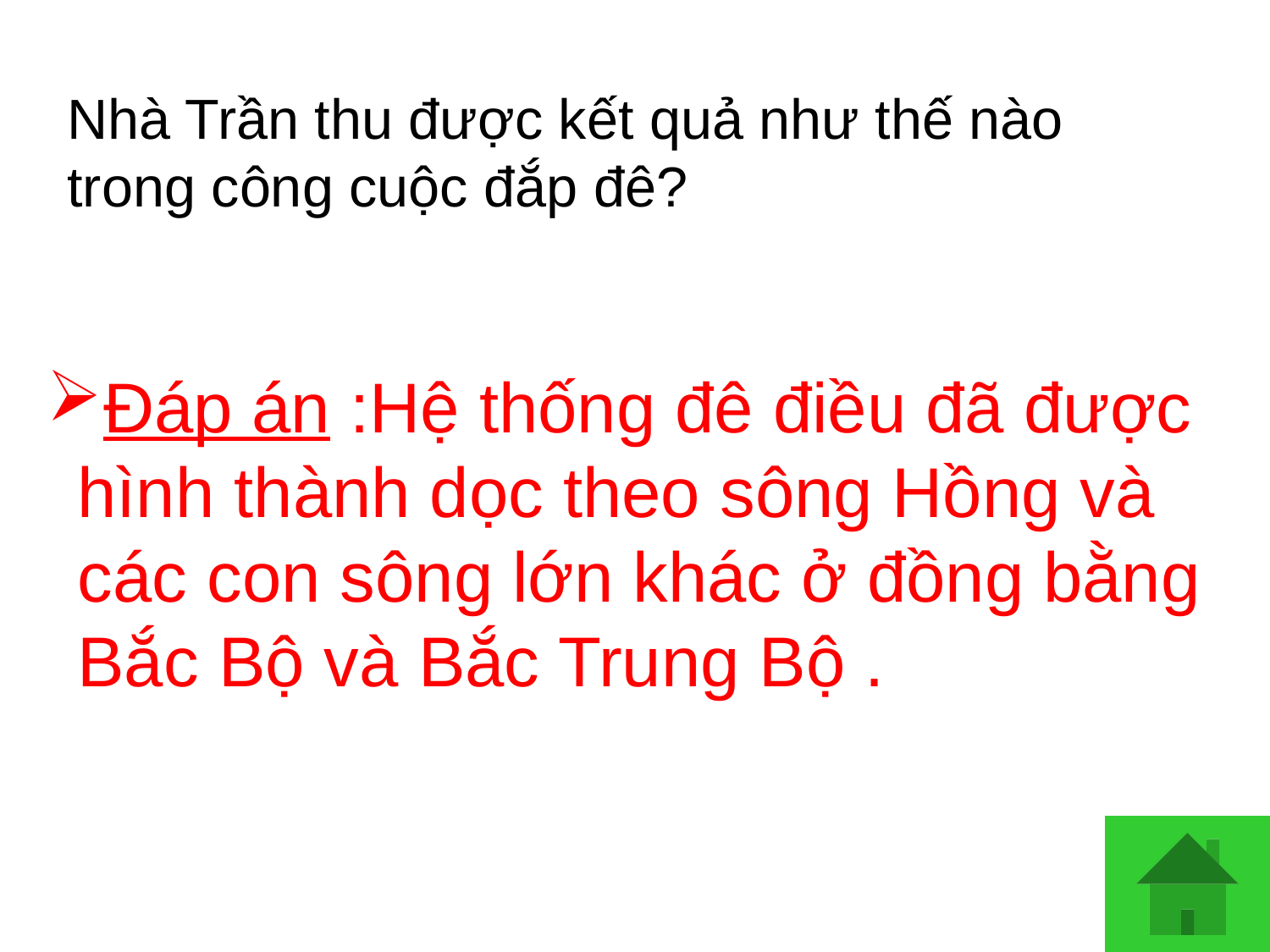

Nhà Trần thu được kết quả như thế nào trong công cuộc đắp đê?
Đáp án :Hệ thống đê điều đã được hình thành dọc theo sông Hồng và các con sông lớn khác ở đồng bằng Bắc Bộ và Bắc Trung Bộ .